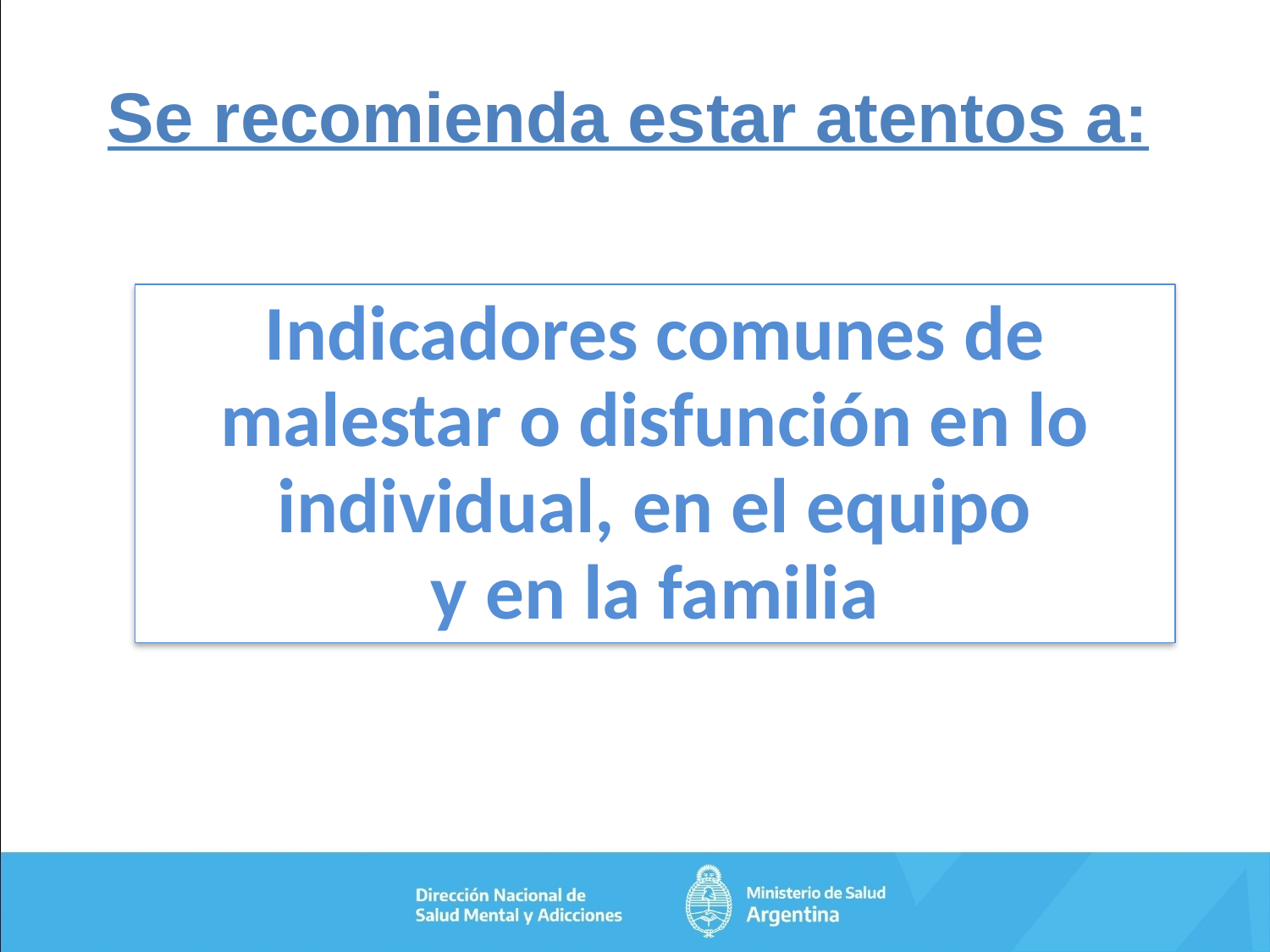

Se recomienda estar atentos a:
Indicadores comunes de malestar o disfunción en lo individual, en el equipo
y en la familia